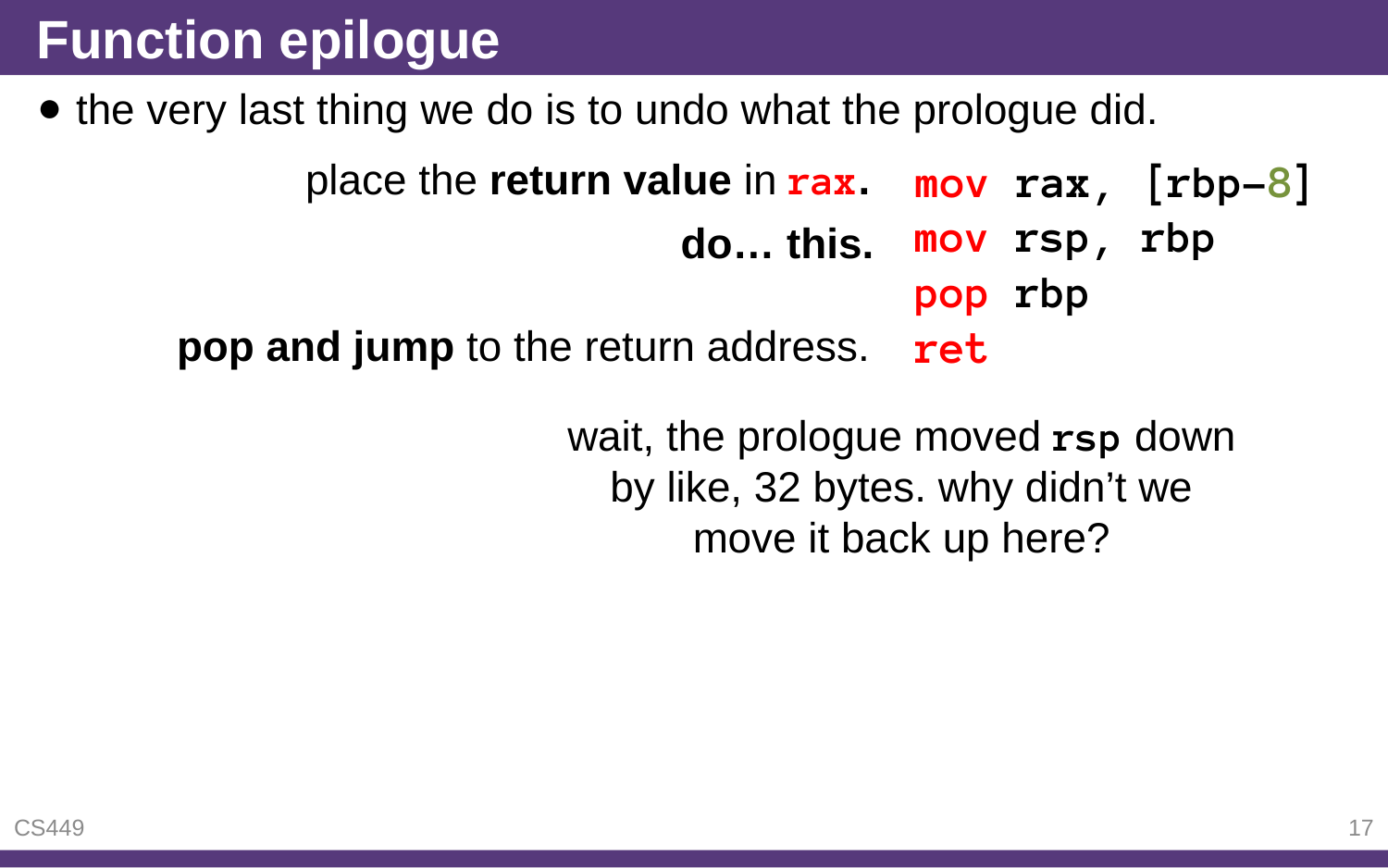

# Function epilogue
the very last thing we do is to undo what the prologue did.
mov rax, [rbp-8]
place the return value in rax.
mov rsp, rbp
pop rbp
do… this.
ret
pop and jump to the return address.
wait, the prologue moved rsp down by like, 32 bytes. why didn’t we move it back up here?
CS449
17